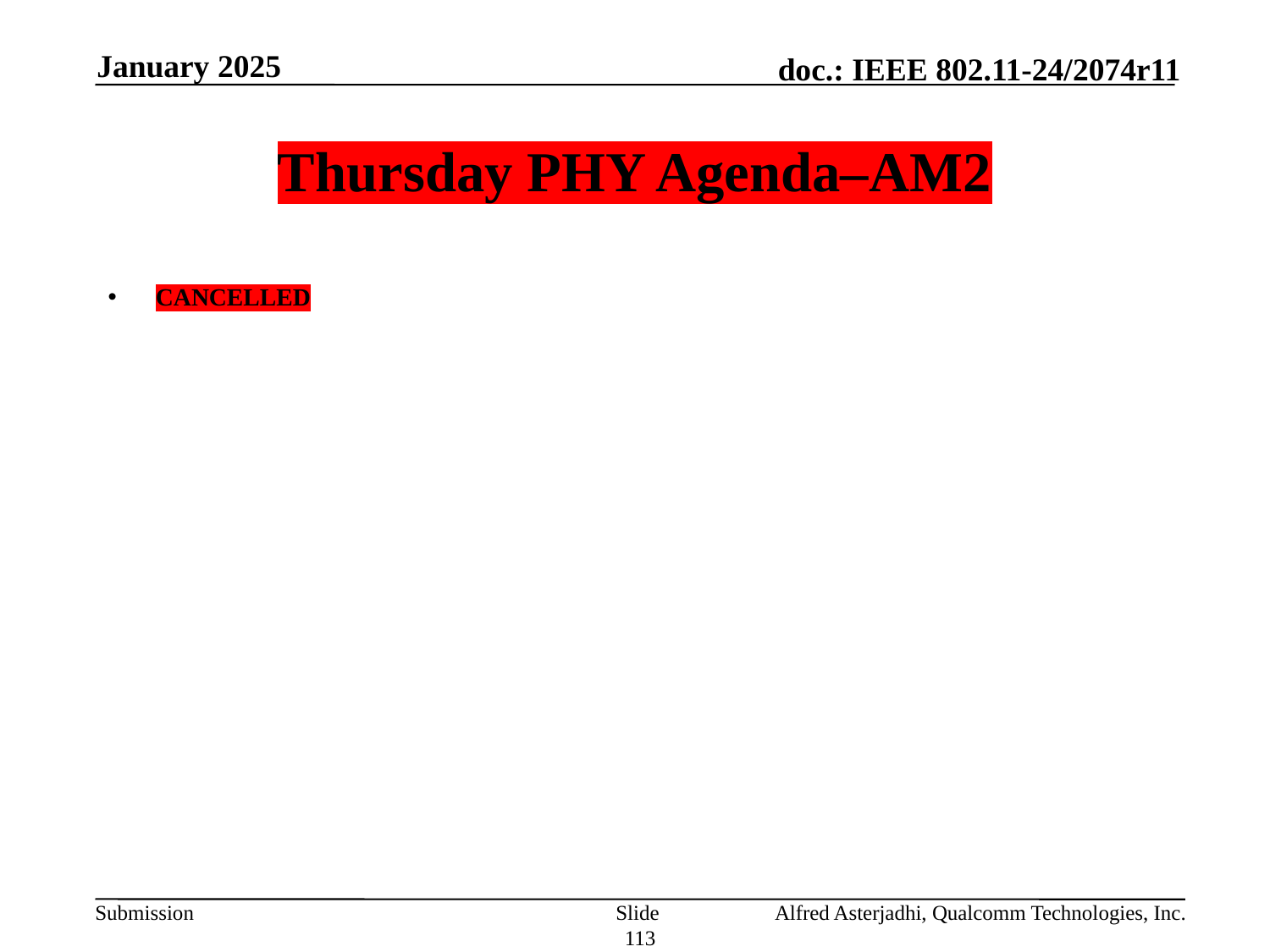

January 2025
# Thursday PHY Agenda–AM2
CANCELLED
Slide 113
Alfred Asterjadhi, Qualcomm Technologies, Inc.